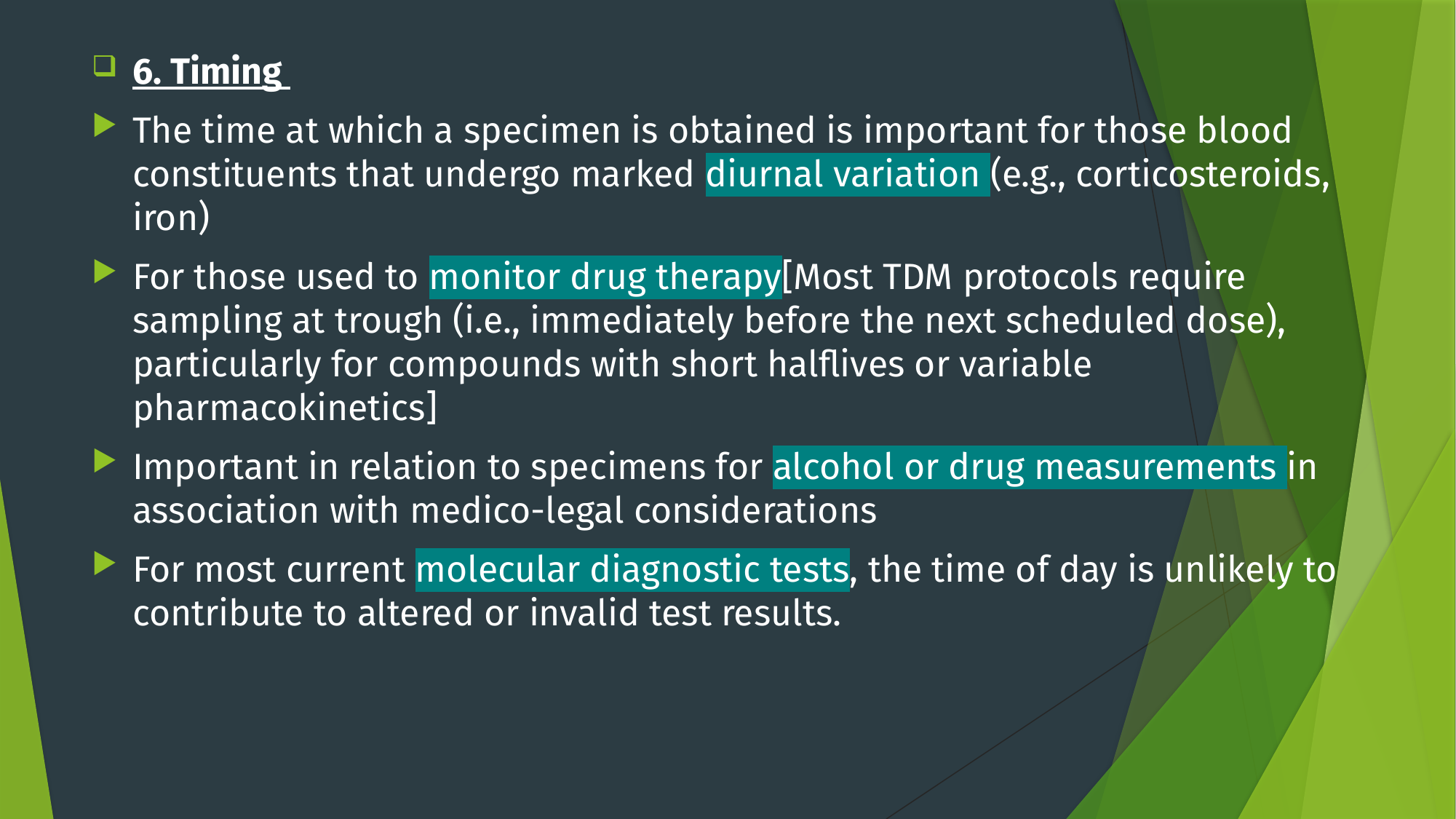

6. Timing
The time at which a specimen is obtained is important for those blood constituents that undergo marked diurnal variation (e.g., corticosteroids, iron)
For those used to monitor drug therapy[Most TDM protocols require sampling at trough (i.e., immediately before the next scheduled dose), particularly for compounds with short halflives or variable pharmacokinetics]
Important in relation to specimens for alcohol or drug measurements in association with medico-legal considerations
For most current molecular diagnostic tests, the time of day is unlikely to contribute to altered or invalid test results.